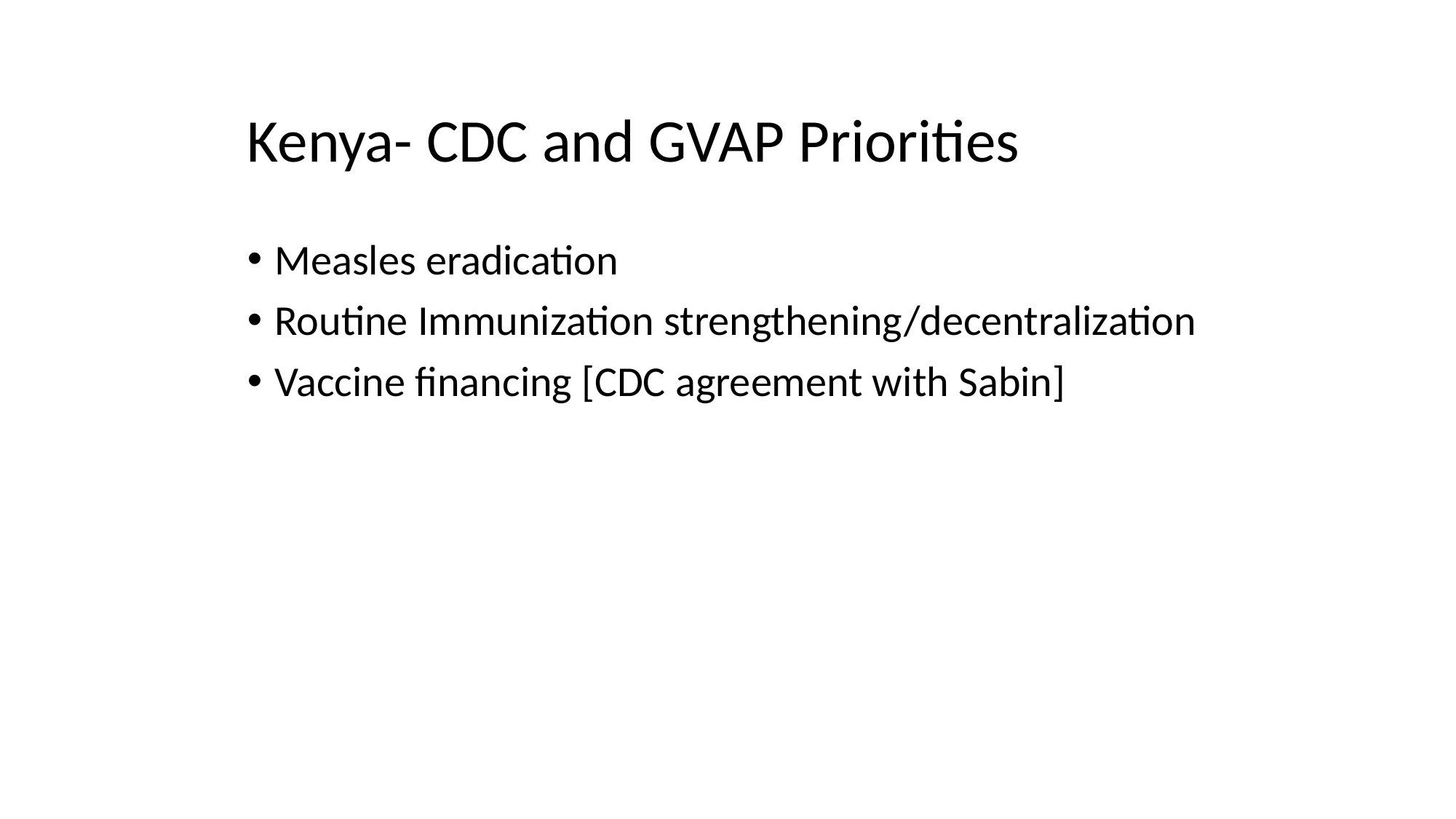

# Kenya- CDC and GVAP Priorities
Measles eradication
Routine Immunization strengthening/decentralization
Vaccine financing [CDC agreement with Sabin]